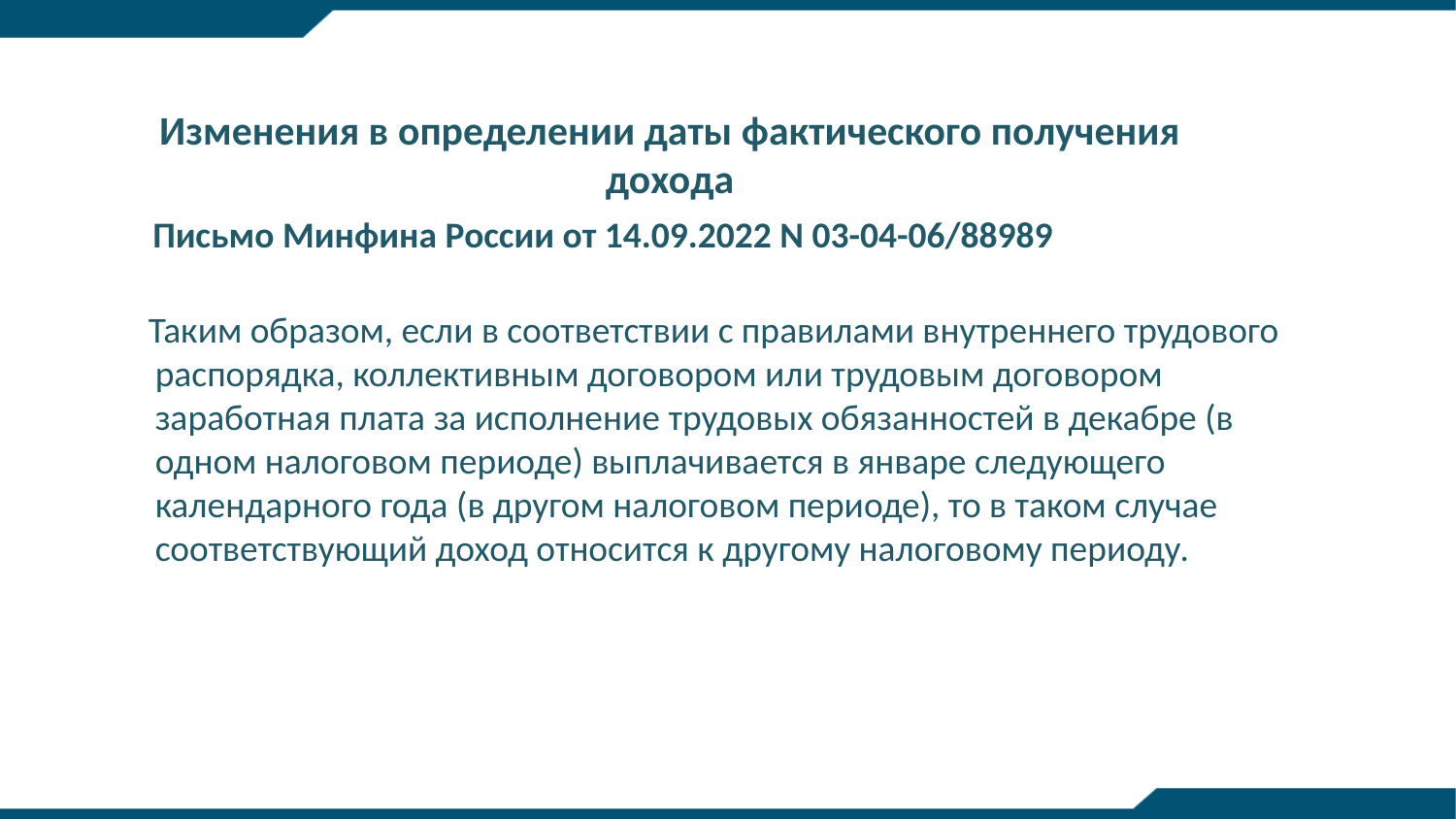

# Изменения в определении даты фактического получения дохода
Письмо Минфина России от 14.09.2022 N 03-04-06/88989
      Таким образом, если в соответствии с правилами внутреннего трудового распорядка, коллективным договором или трудовым договором заработная плата за исполнение трудовых обязанностей в декабре (в одном налоговом периоде) выплачивается в январе следующего календарного года (в другом налоговом периоде), то в таком случае соответствующий доход относится к другому налоговому периоду.